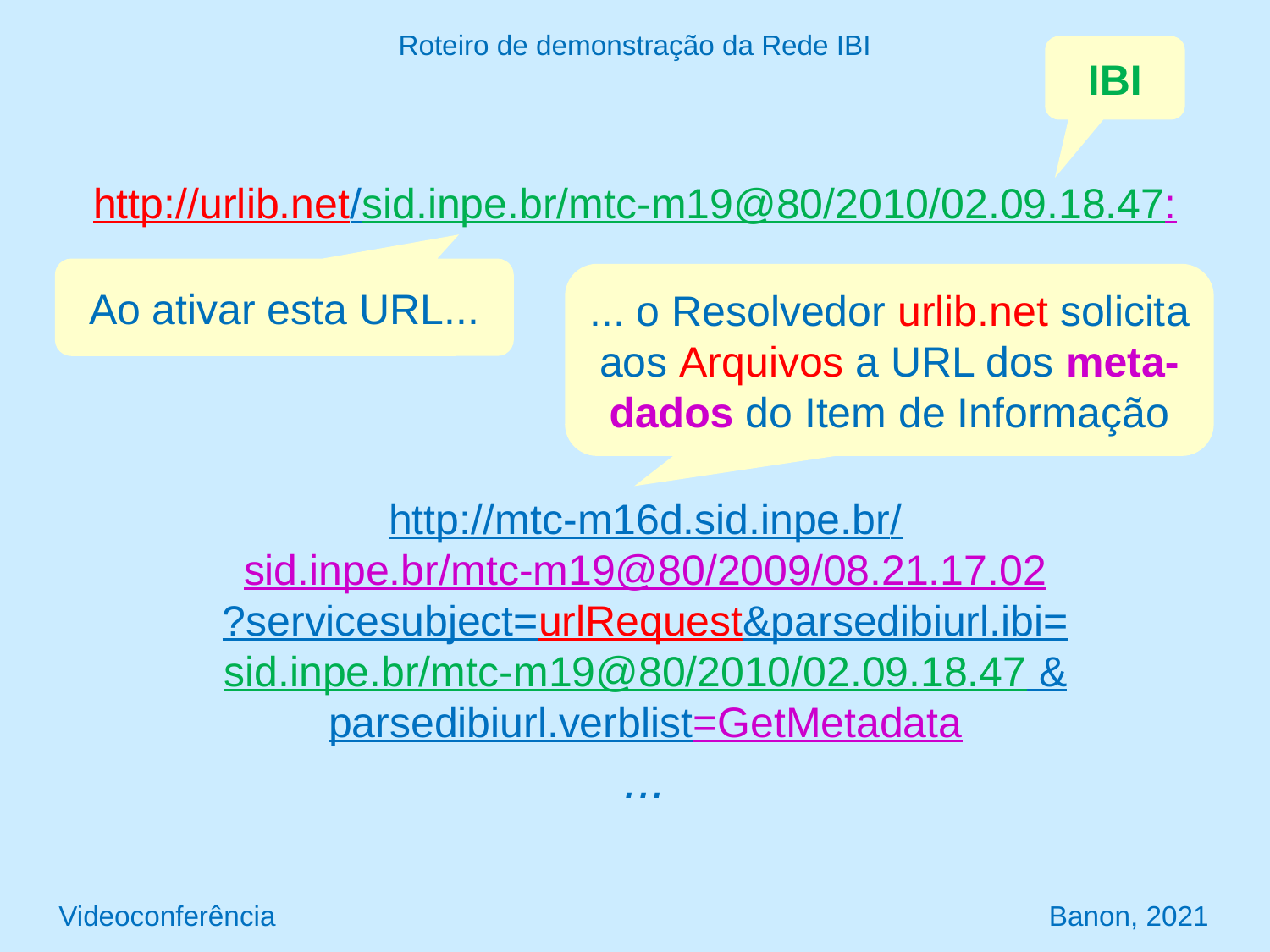

Roteiro de demonstração da Rede IBI
IBI
http://urlib.net/sid.inpe.br/mtc-m19@80/2010/02.09.18.47:
Ao ativar esta URL...
... o Resolvedor urlib.net solicita aos Arquivos a URL dos meta-dados do Item de Informação
http://mtc-m16d.sid.inpe.br/sid.inpe.br/mtc-m19@80/2009/08.21.17.02?servicesubject=urlRequest&parsedibiurl.ibi=sid.inpe.br/mtc-m19@80/2010/02.09.18.47 &parsedibiurl.verblist=GetMetadata
...
Videoconferência                                                                                                   Banon, 2021